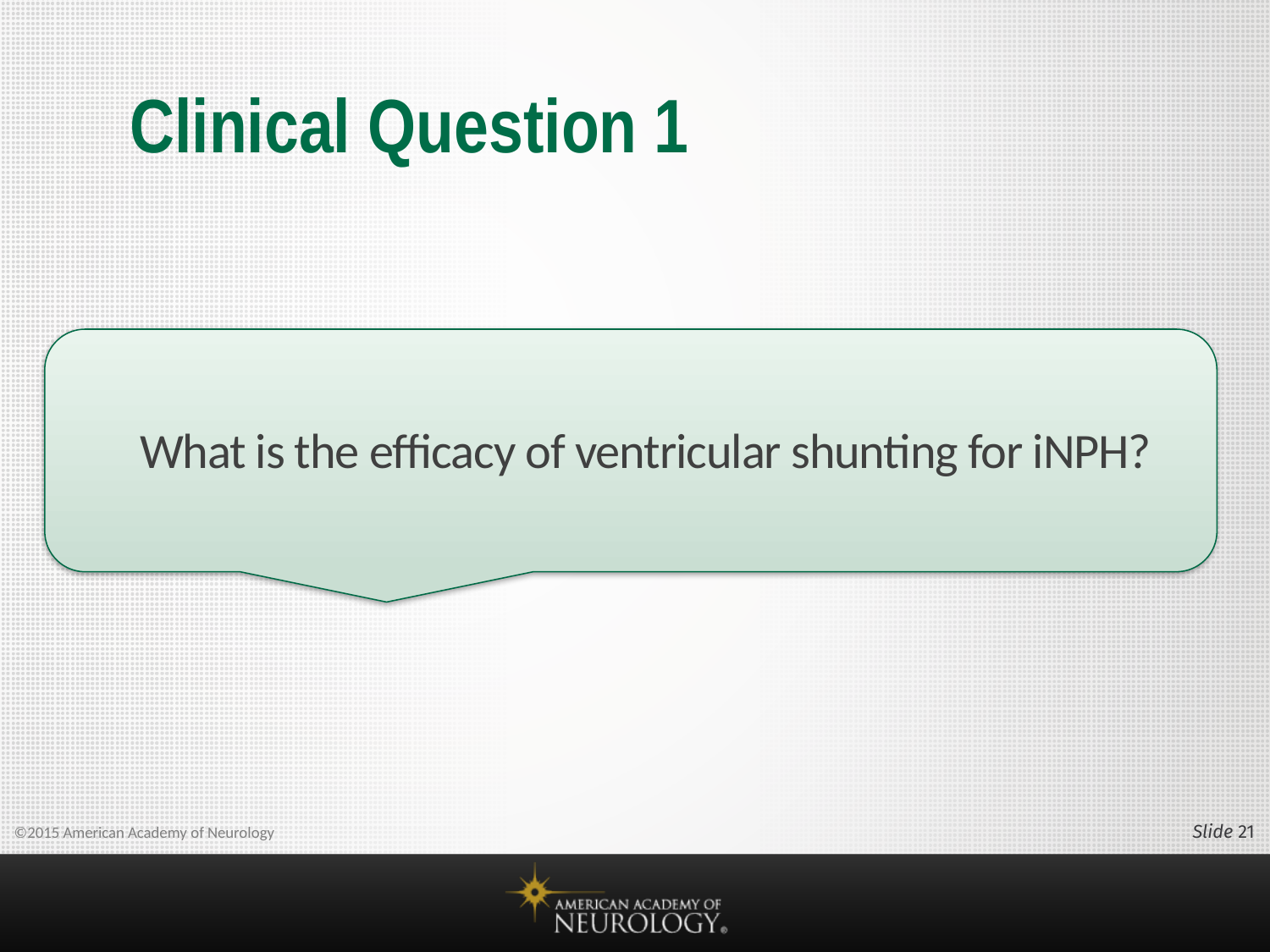

# Clinical Question 1

What is the efficacy of ventricular shunting for iNPH?
Slide 21